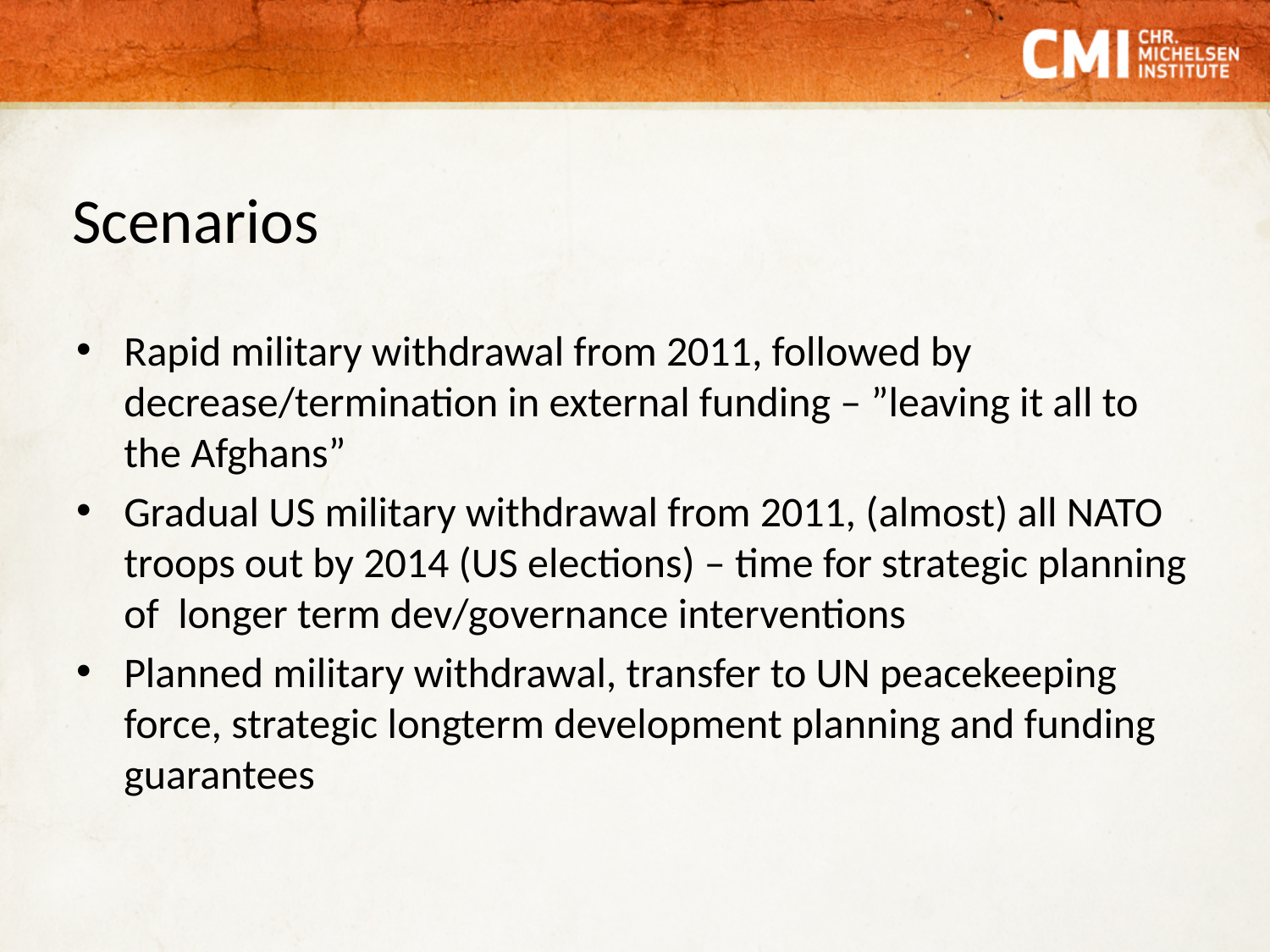

# Scenarios
Rapid military withdrawal from 2011, followed by decrease/termination in external funding – ”leaving it all to the Afghans”
Gradual US military withdrawal from 2011, (almost) all NATO troops out by 2014 (US elections) – time for strategic planning of  longer term dev/governance interventions
Planned military withdrawal, transfer to UN peacekeeping force, strategic longterm development planning and funding guarantees